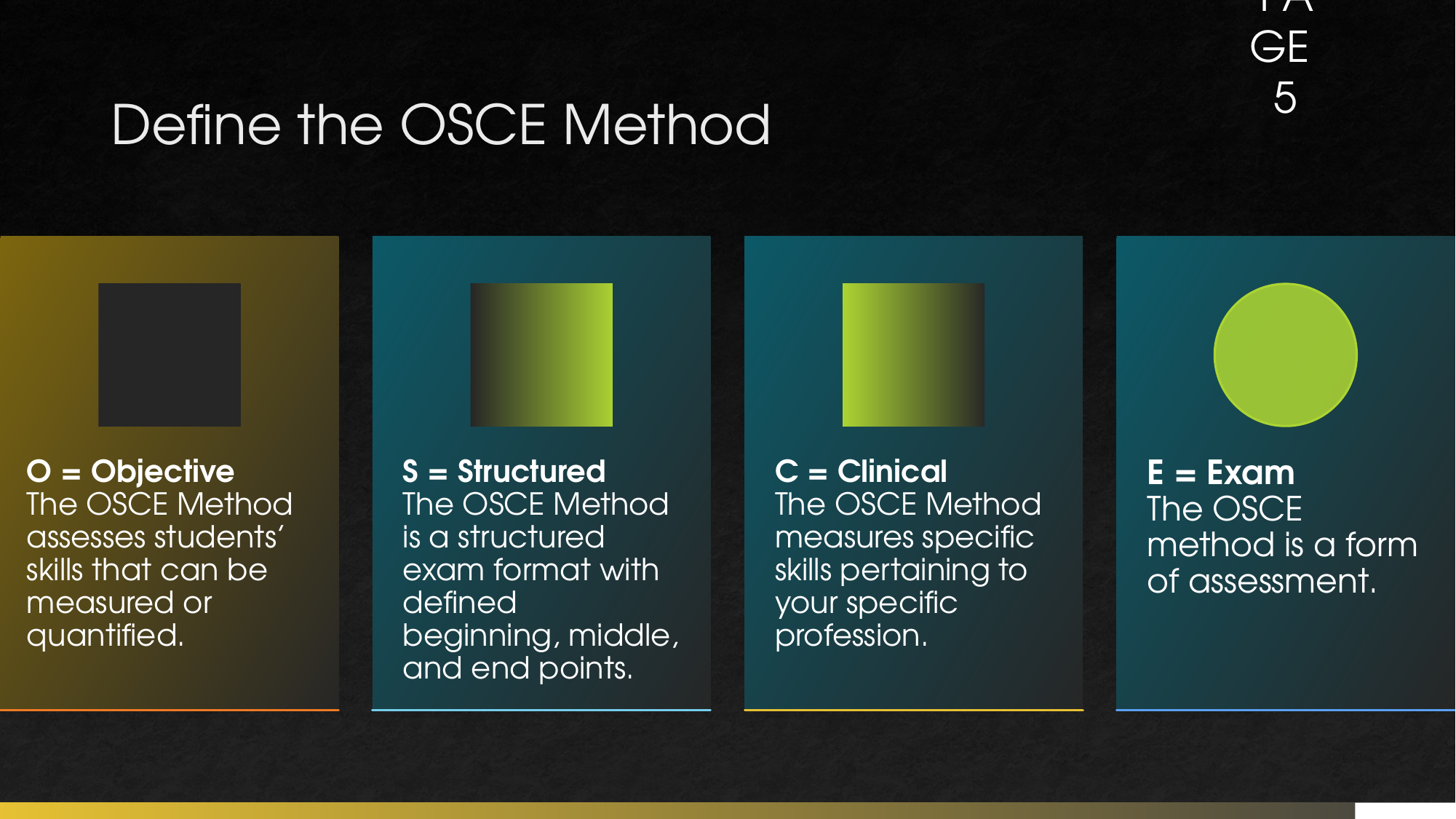

PAGE 5
# Define the OSCE Method
O = Objective
The OSCE Method assesses students’ skills that can be measured or quantified.

S = Structured
The OSCE Method is a structured exam format with defined beginning, middle, and end points.

C = Clinical
The OSCE Method measures specific skills pertaining to your specific profession.

E = Exam
The OSCE method is a form of assessment.